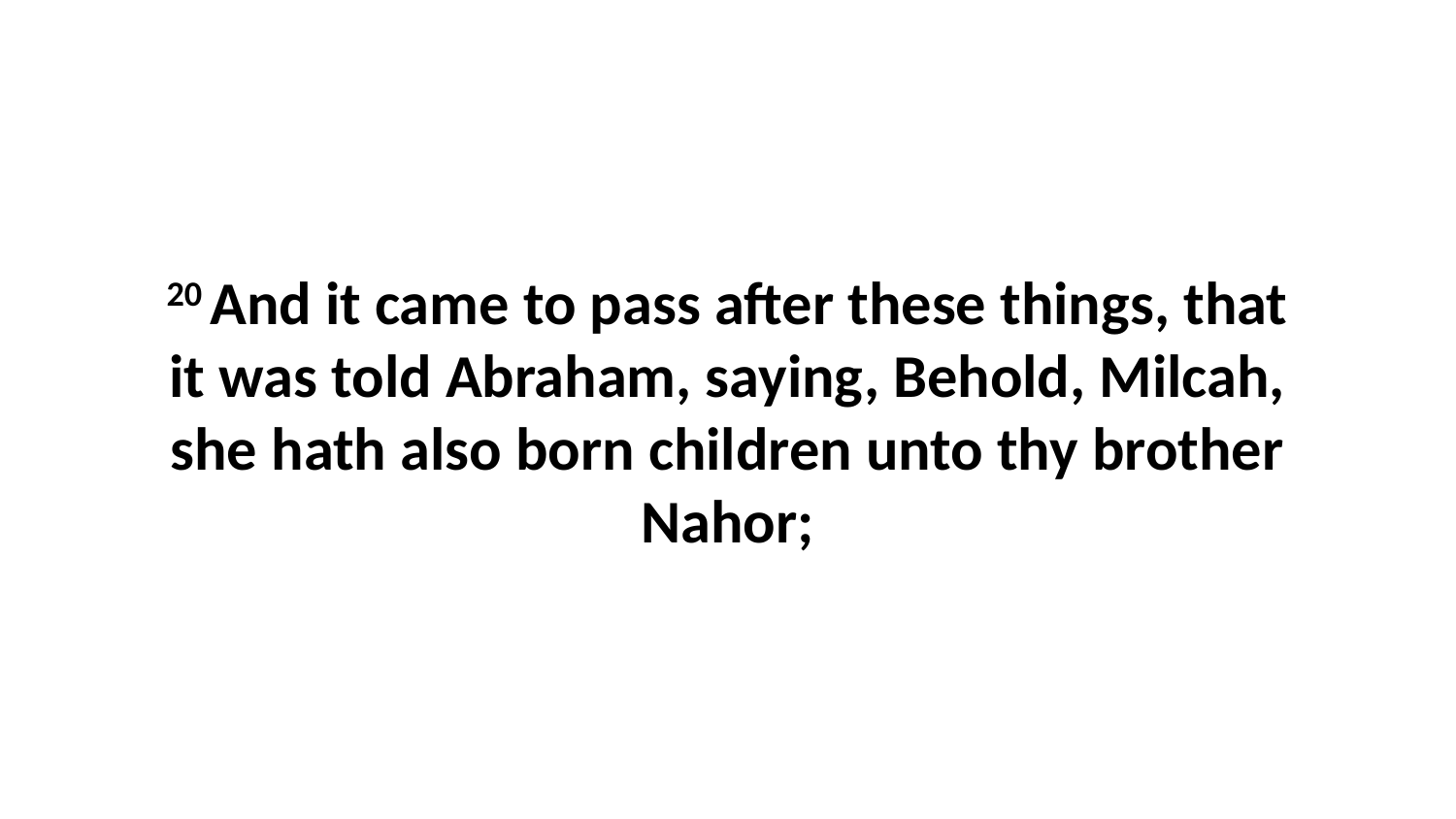

20 And it came to pass after these things, that it was told Abraham, saying, Behold, Milcah, she hath also born children unto thy brother Nahor;